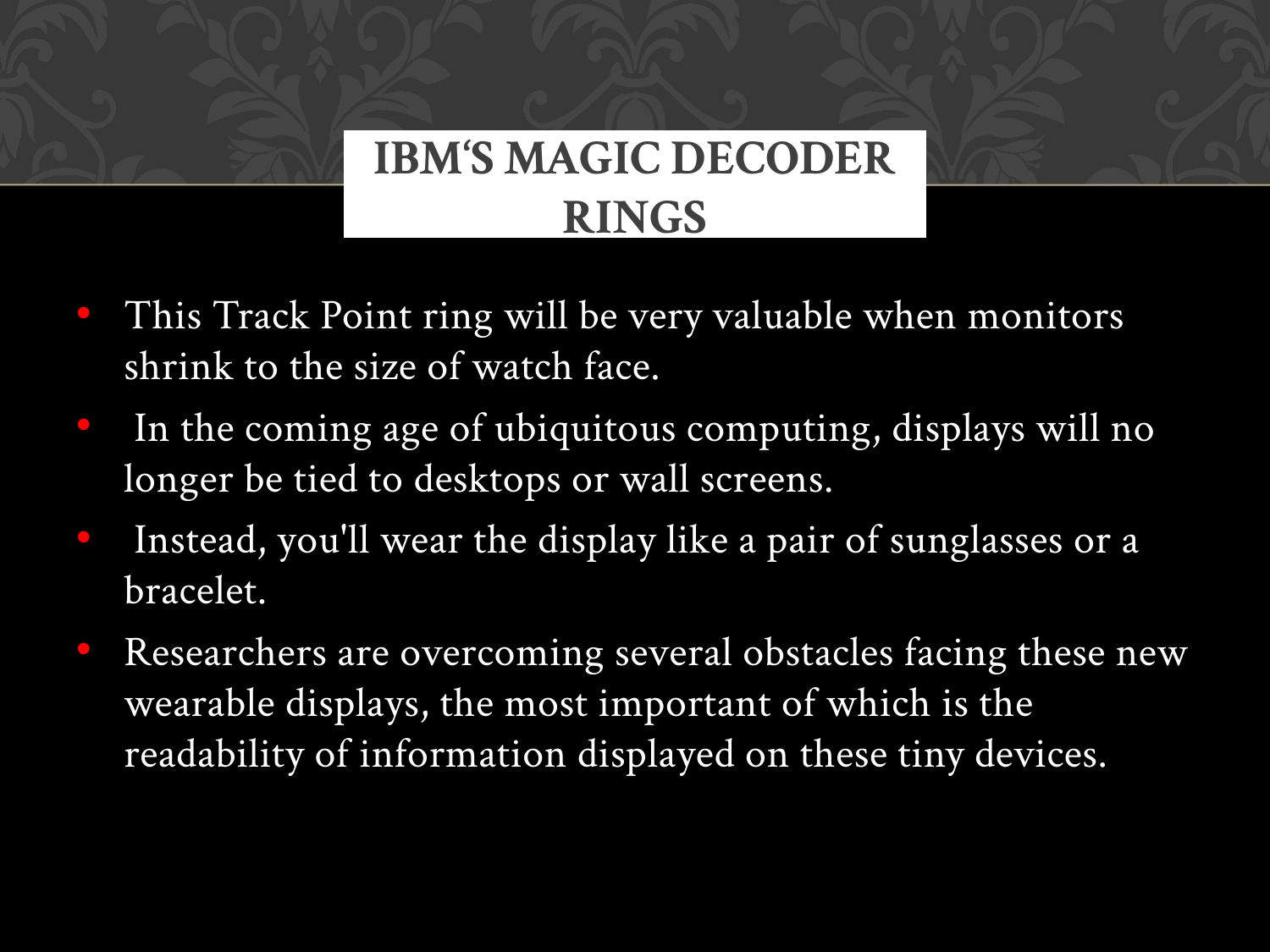

# IBM‘s MAGIC DECODER RINGS
This Track Point ring will be very valuable when monitors shrink to the size of watch face.
 In the coming age of ubiquitous computing, displays will no longer be tied to desktops or wall screens.
 Instead, you'll wear the display like a pair of sunglasses or a bracelet.
Researchers are overcoming several obstacles facing these new wearable displays, the most important of which is the readability of information displayed on these tiny devices.